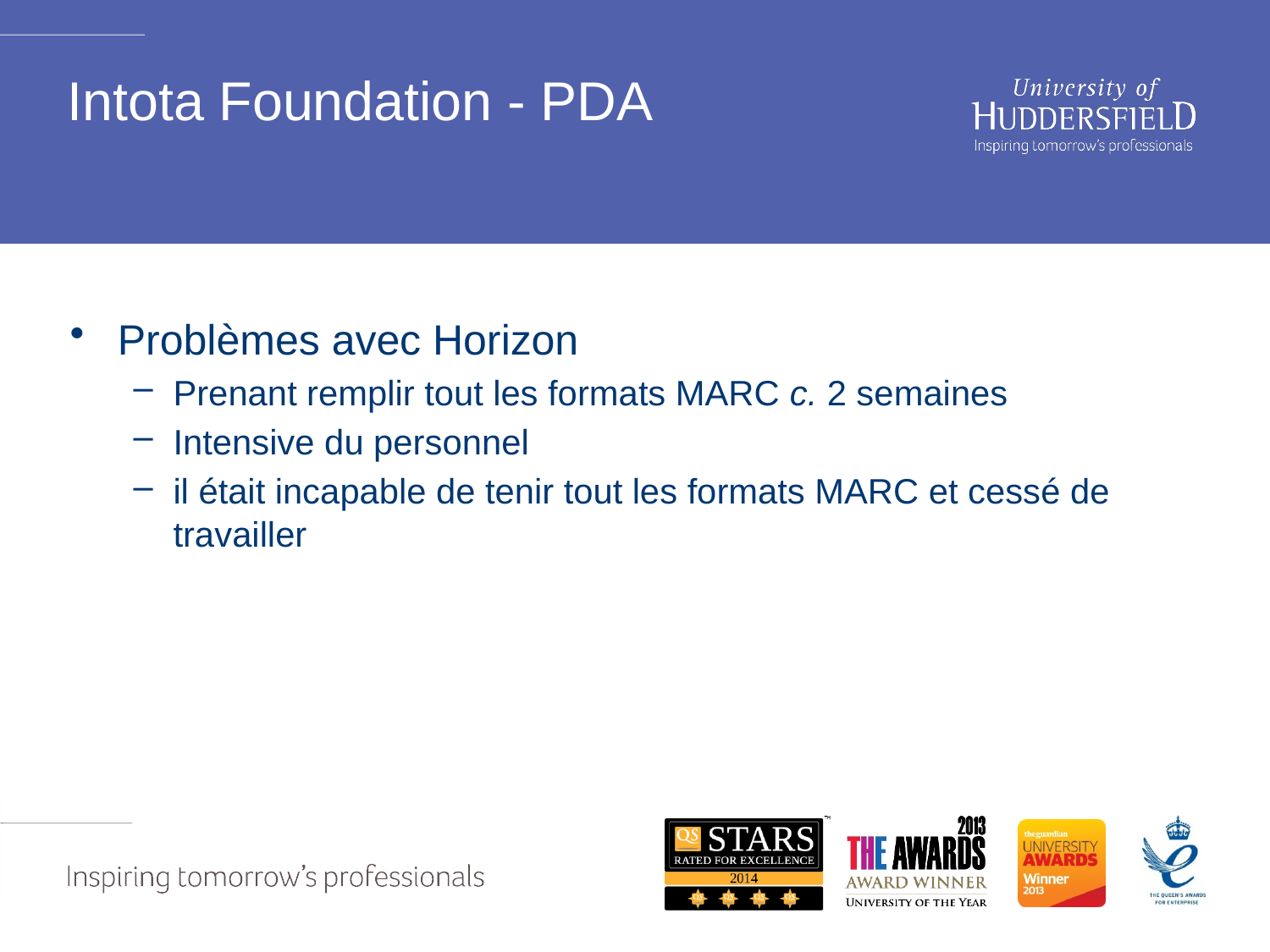

# Intota Foundation - PDA
Problèmes avec Horizon
Prenant remplir tout les formats MARC c. 2 semaines
Intensive du personnel
il était incapable de tenir tout les formats MARC et cessé de travailler